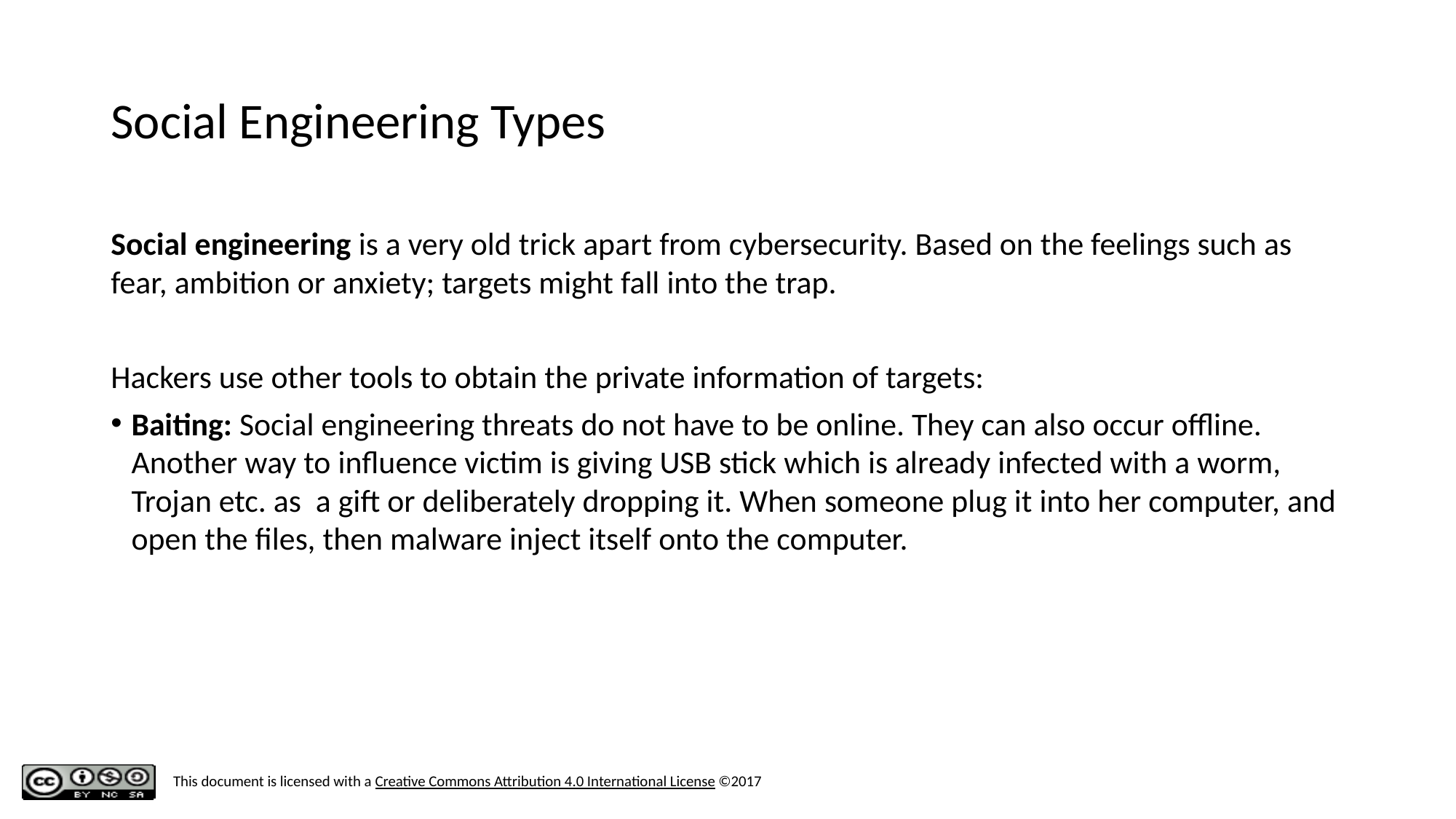

# Social Engineering Types
Social engineering is a very old trick apart from cybersecurity. Based on the feelings such as fear, ambition or anxiety; targets might fall into the trap.

Hackers use other tools to obtain the private information of targets:
Baiting: Social engineering threats do not have to be online. They can also occur offline. Another way to influence victim is giving USB stick which is already infected with a worm, Trojan etc. as  a gift or deliberately dropping it. When someone plug it into her computer, and open the files, then malware inject itself onto the computer.